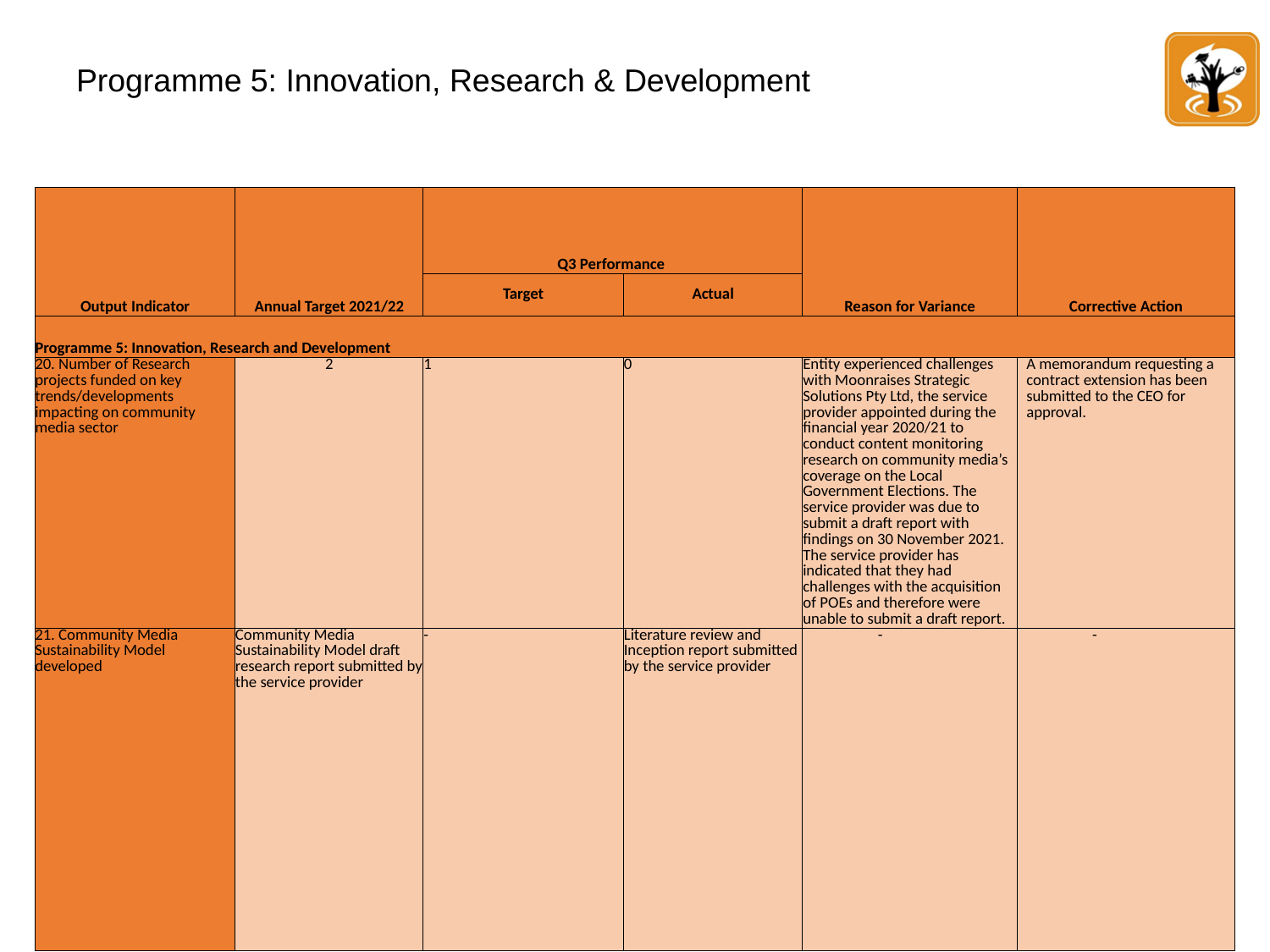

# Programme 5: Innovation, Research & Development

| Output Indicator | Annual Target 2021/22 | Q3 Performance |  | Reason for Variance | Corrective Action |
| --- | --- | --- | --- | --- | --- |
|  |  | Target | Actual |  |  |
| Programme 5: Innovation, Research and Development |  |  |  |  |  |
| 20. Number of Research projects funded on key trends/developments impacting on community media sector | 2 | 1 | 0 | Entity experienced challenges with Moonraises Strategic Solutions Pty Ltd, the service provider appointed during the financial year 2020/21 to conduct content monitoring research on community media’s coverage on the Local Government Elections. The service provider was due to submit a draft report with findings on 30 November 2021. The service provider has indicated that they had challenges with the acquisition of POEs and therefore were unable to submit a draft report. | A memorandum requesting a contract extension has been submitted to the CEO for approval. |
| 21. Community Media Sustainability Model developed | Community Media Sustainability Model draft research report submitted by the service provider | - | Literature review and Inception report submitted by the service provider | - | - |

37